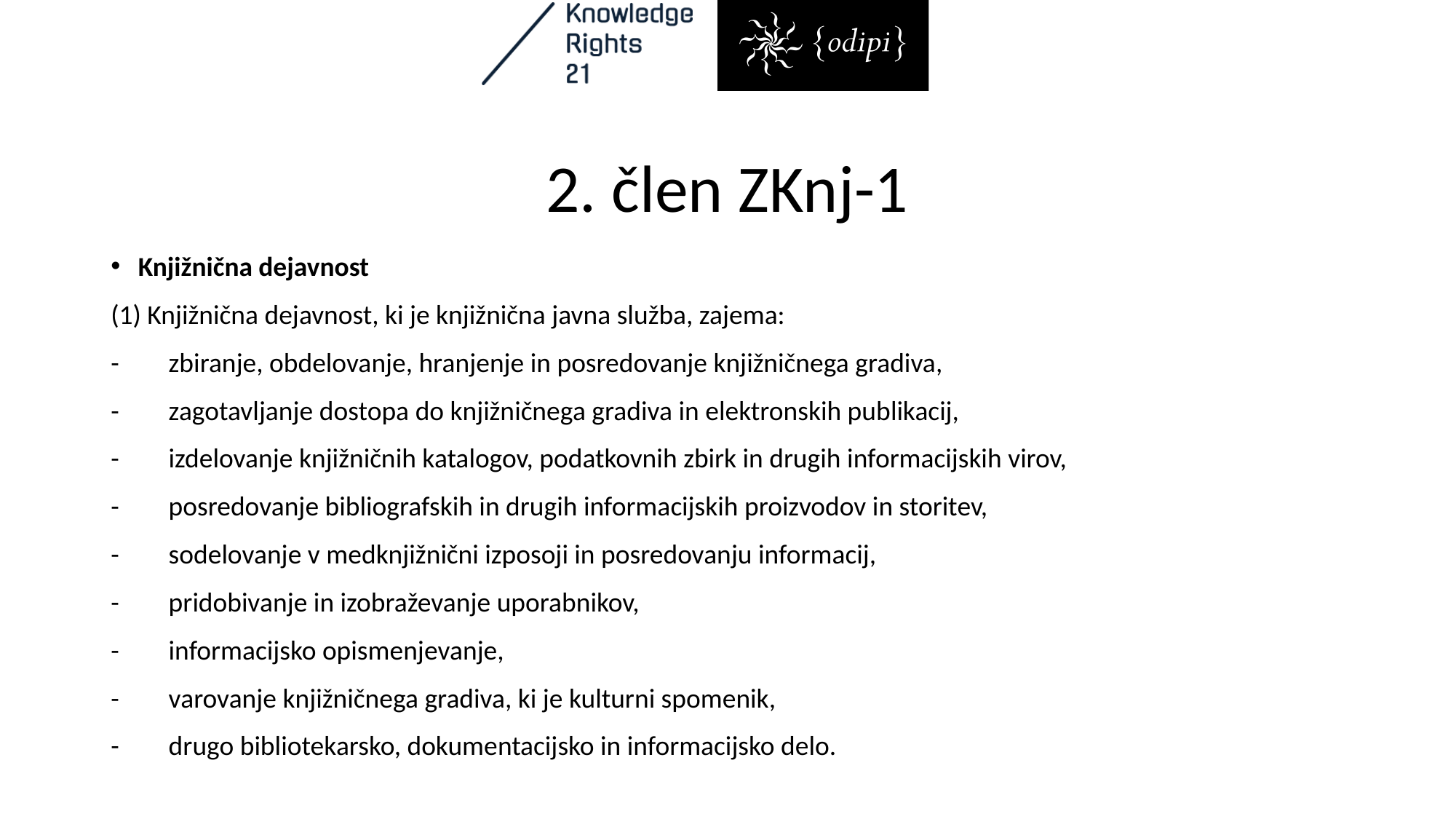

# 2. člen ZKnj-1
Knjižnična dejavnost
(1) Knjižnična dejavnost, ki je knjižnična javna služba, zajema:
-        zbiranje, obdelovanje, hranjenje in posredovanje knjižničnega gradiva,
-        zagotavljanje dostopa do knjižničnega gradiva in elektronskih publikacij,
-        izdelovanje knjižničnih katalogov, podatkovnih zbirk in drugih informacijskih virov,
-        posredovanje bibliografskih in drugih informacijskih proizvodov in storitev,
-        sodelovanje v medknjižnični izposoji in posredovanju informacij,
-        pridobivanje in izobraževanje uporabnikov,
-        informacijsko opismenjevanje,
-        varovanje knjižničnega gradiva, ki je kulturni spomenik,
-        drugo bibliotekarsko, dokumentacijsko in informacijsko delo.